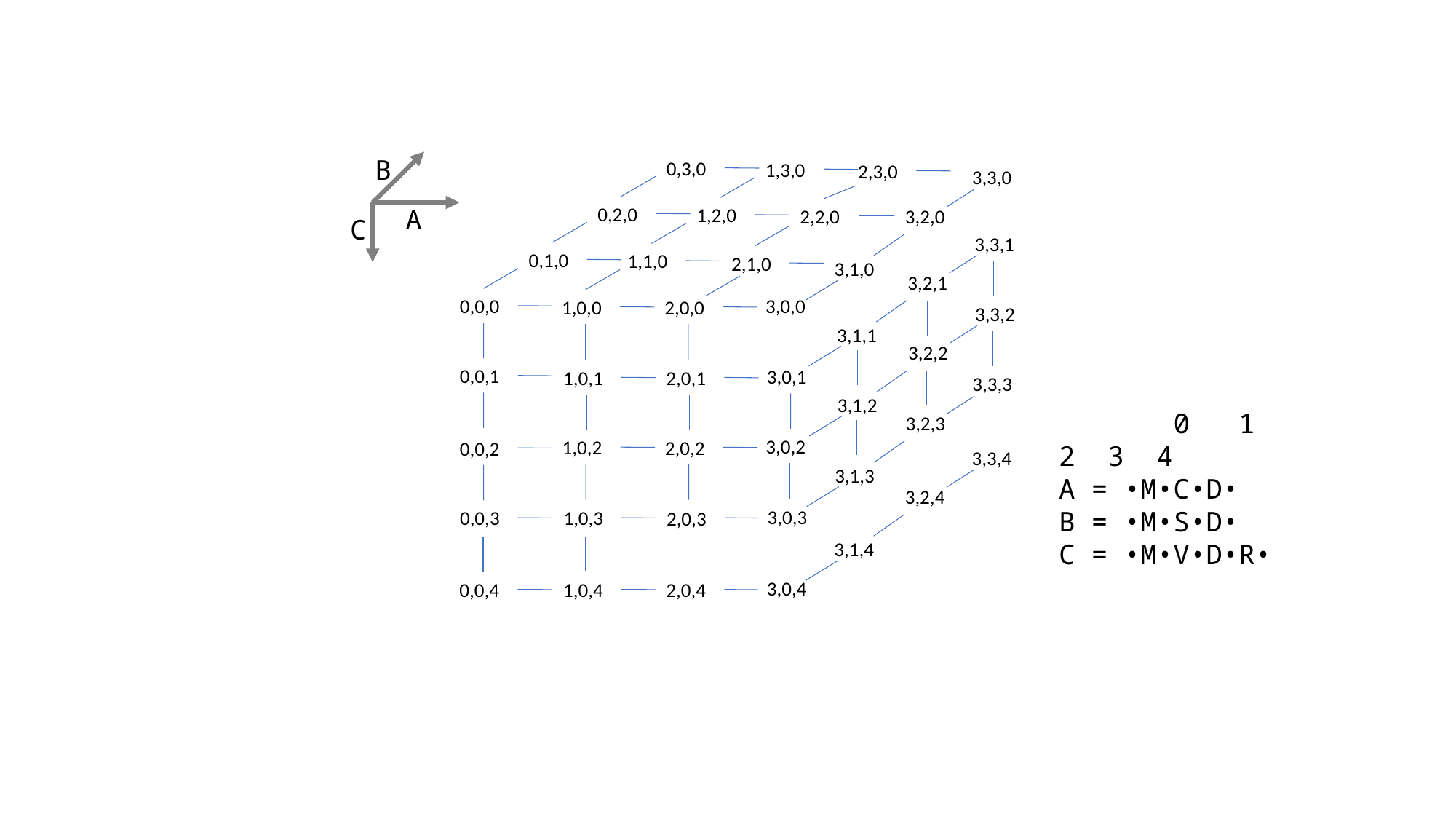

B
0,3,0
1,3,0
2,3,0
3,3,0
0,2,0
A
1,2,0
2,2,0
3,2,0
C
3,3,1
0,1,0
1,1,0
2,1,0
3,1,0
3,2,1
0,0,0
3,0,0
1,0,0
2,0,0
3,3,2
3,1,1
3,2,2
0,0,1
3,0,1
1,0,1
2,0,1
3,3,3
3,1,2
       0   1  2  3  4
A = •M•C•D•
B = •M•S•D•
C = •M•V•D•R•
3,2,3
3,0,2
1,0,2
2,0,2
0,0,2
3,3,4
3,1,3
3,2,4
3,0,3
0,0,3
1,0,3
2,0,3
3,1,4
3,0,4
0,0,4
1,0,4
2,0,4